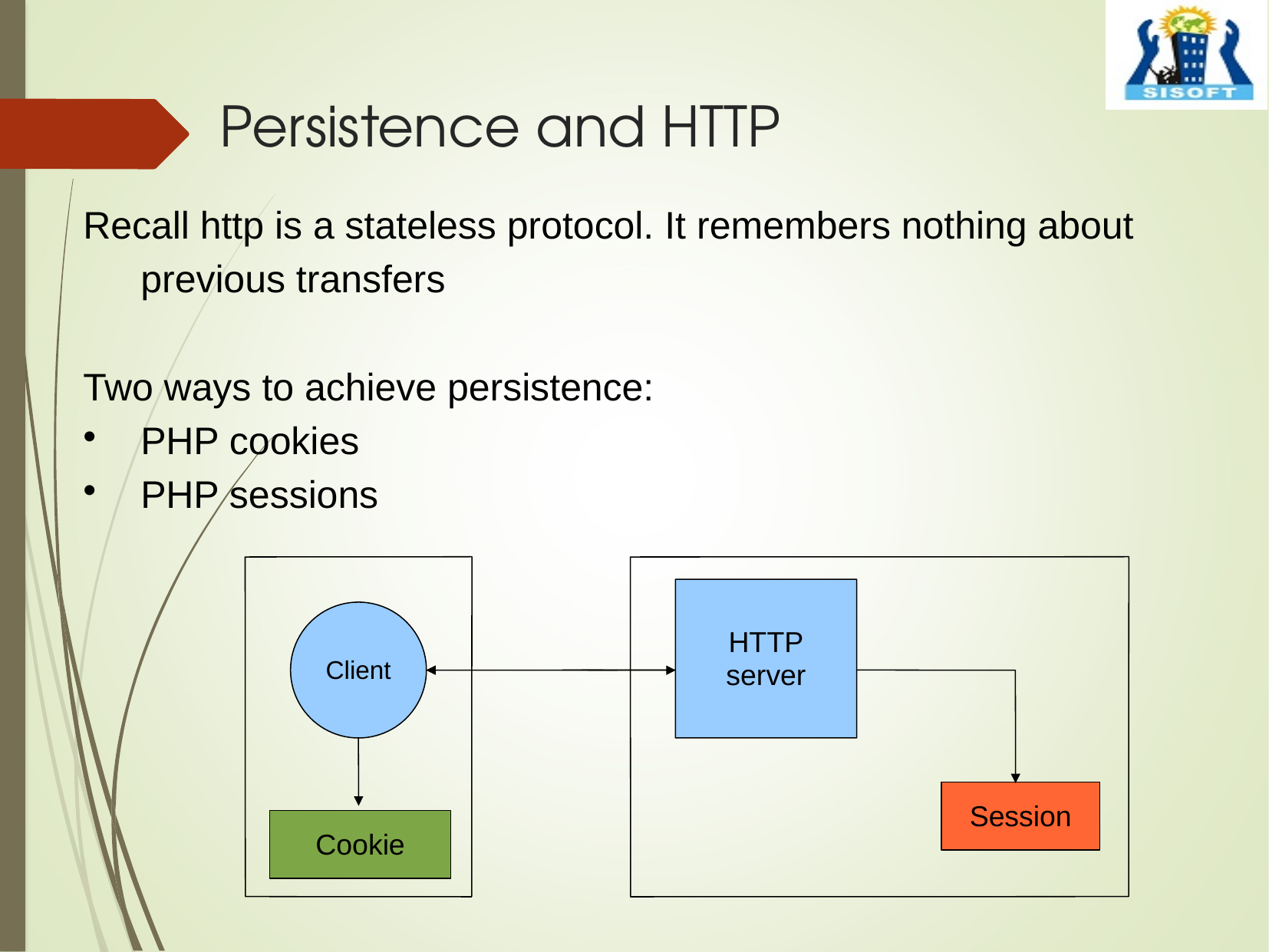

# Persistence and HTTP
Recall http is a stateless protocol. It remembers nothing about previous transfers

Two ways to achieve persistence:
PHP cookies
PHP sessions

HTTP
server
Client

Session
Cookie